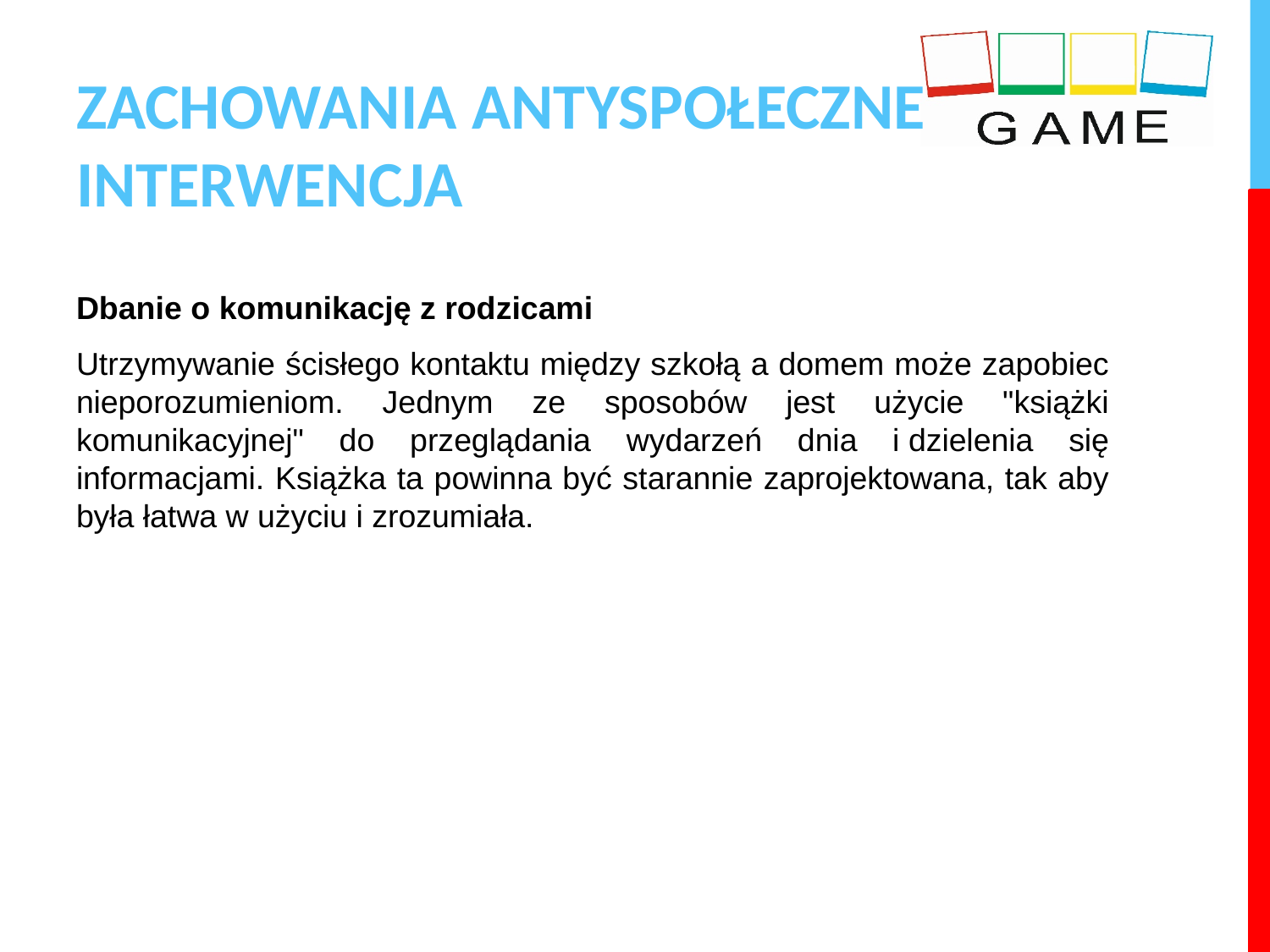

# ZACHOWANIA ANTYSPOŁECZNE INTERWENCJA

Dbanie o komunikację z rodzicami
Utrzymywanie ścisłego kontaktu między szkołą a domem może zapobiec nieporozumieniom. Jednym ze sposobów jest użycie "książki komunikacyjnej" do przeglądania wydarzeń dnia i dzielenia się informacjami. Książka ta powinna być starannie zaprojektowana, tak aby była łatwa w użyciu i zrozumiała.